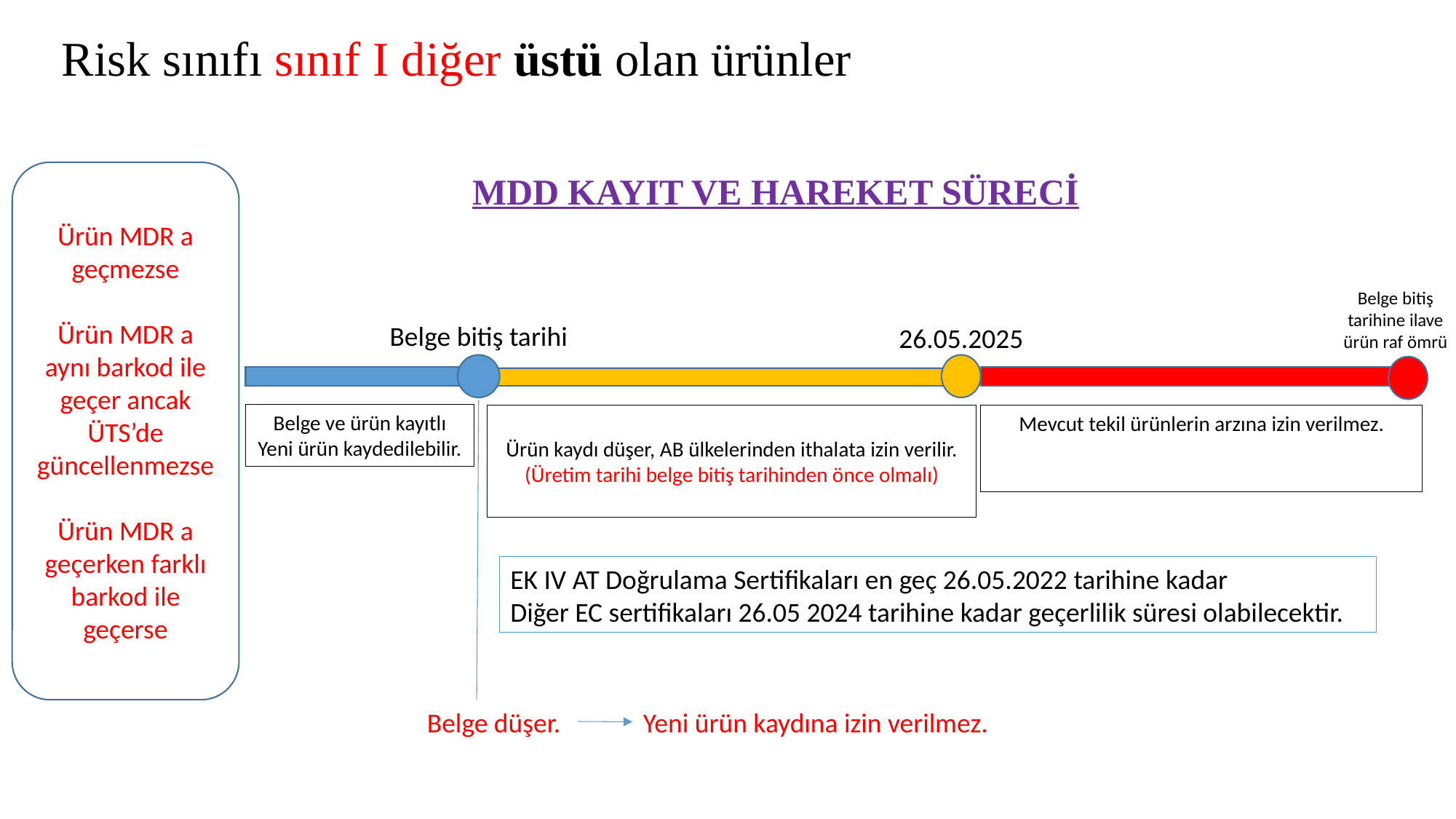

# Risk sınıfı sınıf I diğer üstü olan ürünler
Ürün MDR a geçmezse

Ürün MDR a aynı barkod ile geçer ancak ÜTS’de güncellenmezse

Ürün MDR a geçerken farklı barkod ile geçerse
MDD KAYIT VE HAREKET SÜRECİ
Belge bitiş tarihine ilave ürün raf ömrü
Belge bitiş tarihi
26.05.2025

Belge ve ürün kayıtlı
Yeni ürün kaydedilebilir.

Ürün kaydı düşer, AB ülkelerinden ithalata izin verilir.
(Üretim tarihi belge bitiş tarihinden önce olmalı)

Mevcut tekil ürünlerin arzına izin verilmez.

EK IV AT Doğrulama Sertifikaları en geç 26.05.2022 tarihine kadar
Diğer EC sertifikaları 26.05 2024 tarihine kadar geçerlilik süresi olabilecektir.
Belge düşer.
Yeni ürün kaydına izin verilmez.